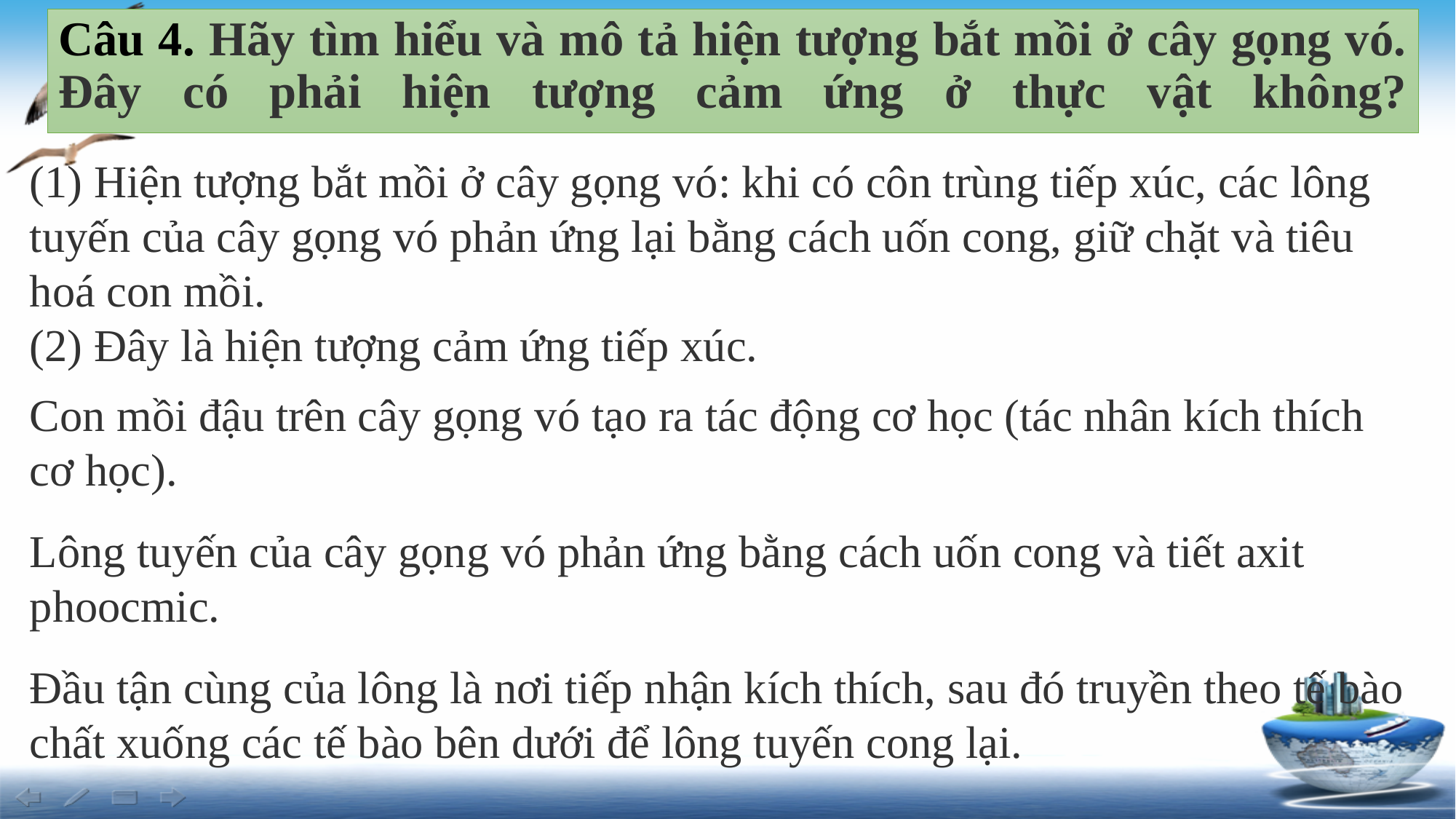

# Câu 4. Hãy tìm hiểu và mô tả hiện tượng bắt mồi ở cây gọng vó. Đây có phải hiện tượng cảm ứng ở thực vật không?
(1) Hiện tượng bắt mồi ở cây gọng vó: khi có côn trùng tiếp xúc, các lông tuyến của cây gọng vó phản ứng lại bằng cách uốn cong, giữ chặt và tiêu hoá con mồi.
(2) Đây là hiện tượng cảm ứng tiếp xúc.
Con mồi đậu trên cây gọng vó tạo ra tác động cơ học (tác nhân kích thích cơ học).
Lông tuyến của cây gọng vó phản ứng bằng cách uốn cong và tiết axit phoocmic.
Đầu tận cùng của lông là nơi tiếp nhận kích thích, sau đó truyền theo tế bào chất xuống các tế bào bên dưới để lông tuyến cong lại.